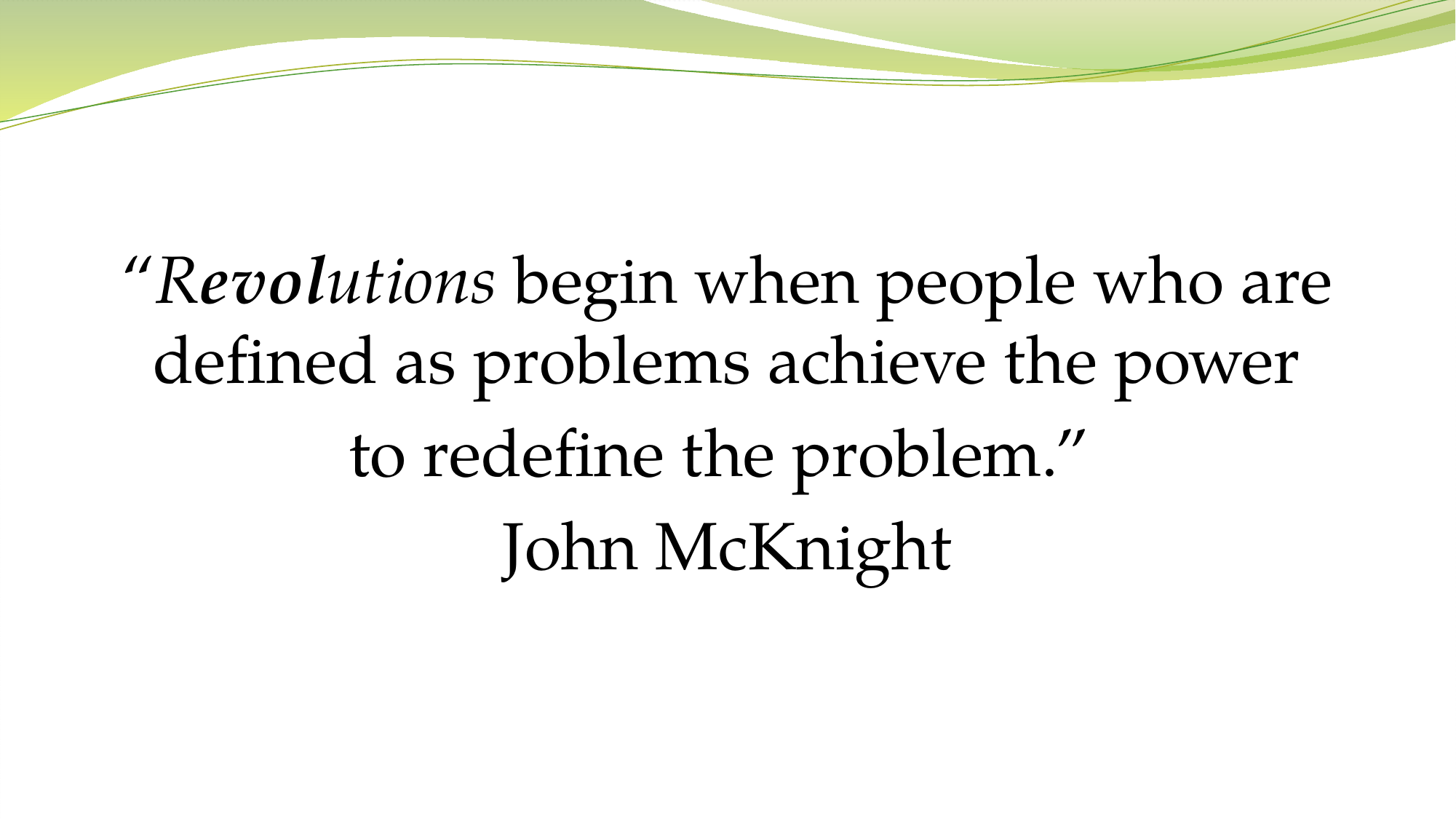

#
“Revolutions begin when people who are defined as problems achieve the power
to redefine the problem.”
John McKnight